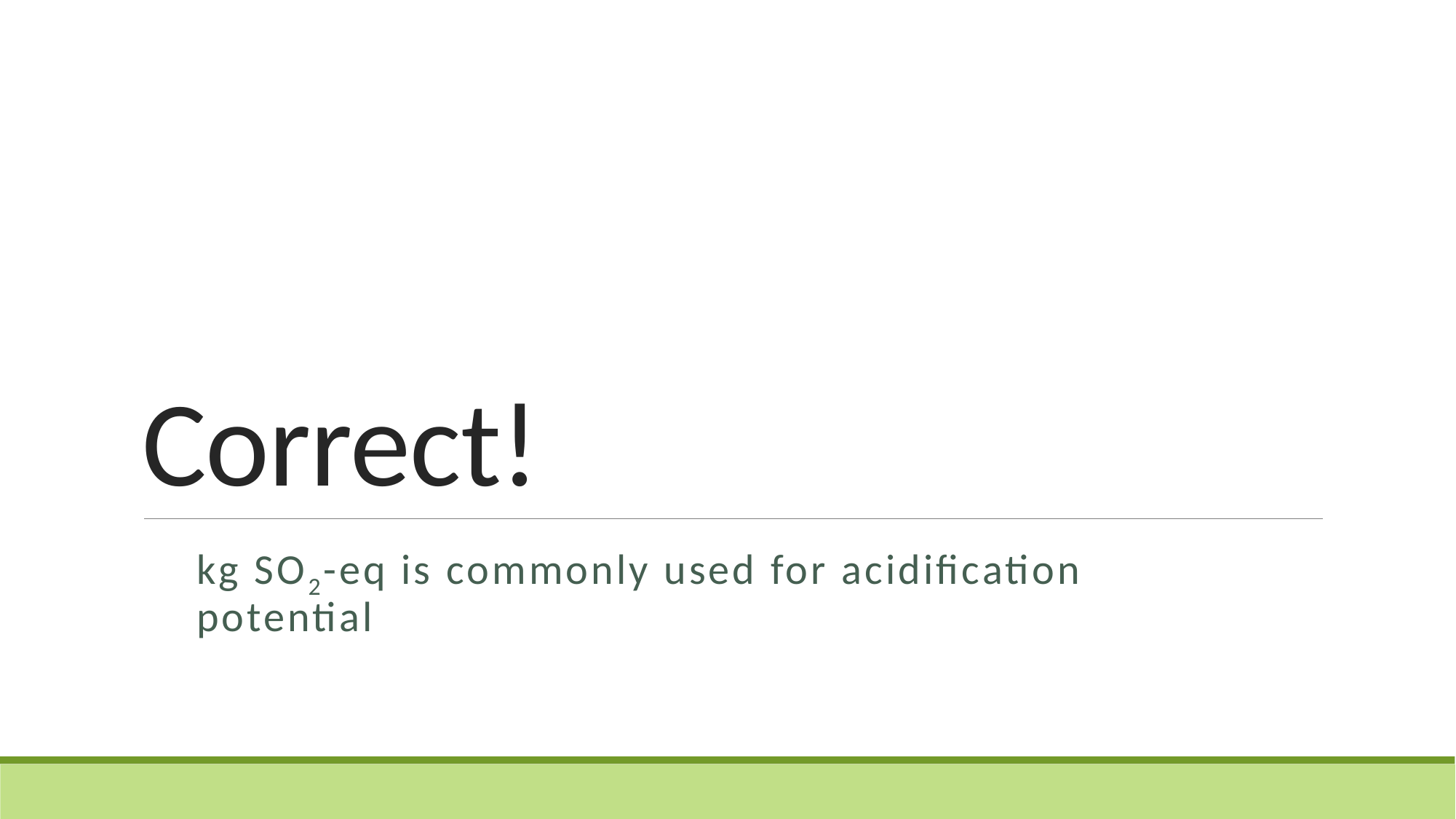

# Correct!
kg SO2-eq is commonly used for acidification potential